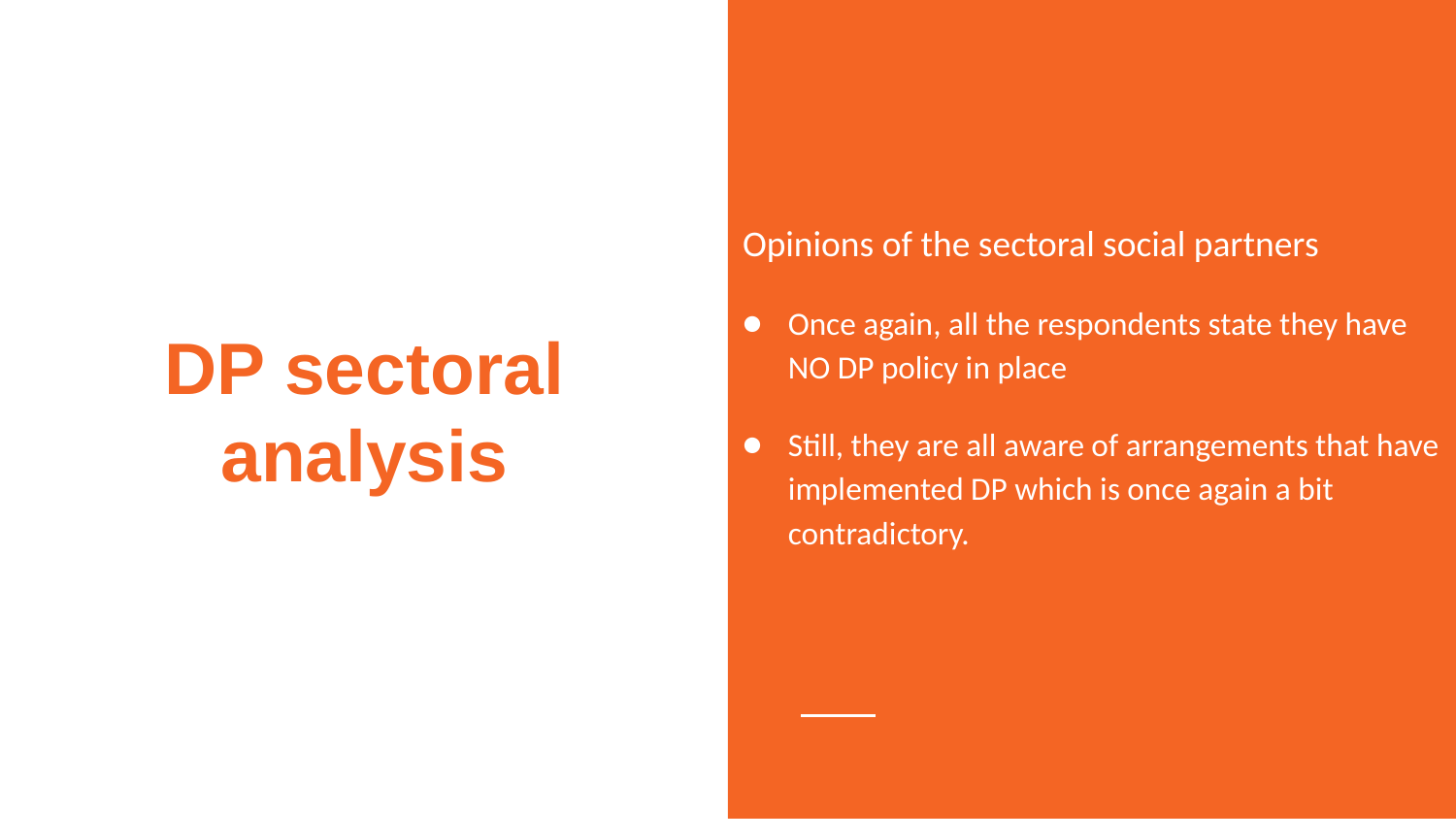

Opinions of the sectoral social partners
Once again, all the respondents state they have NO DP policy in place
Still, they are all aware of arrangements that have implemented DP which is once again a bit contradictory.
# DP sectoral analysis